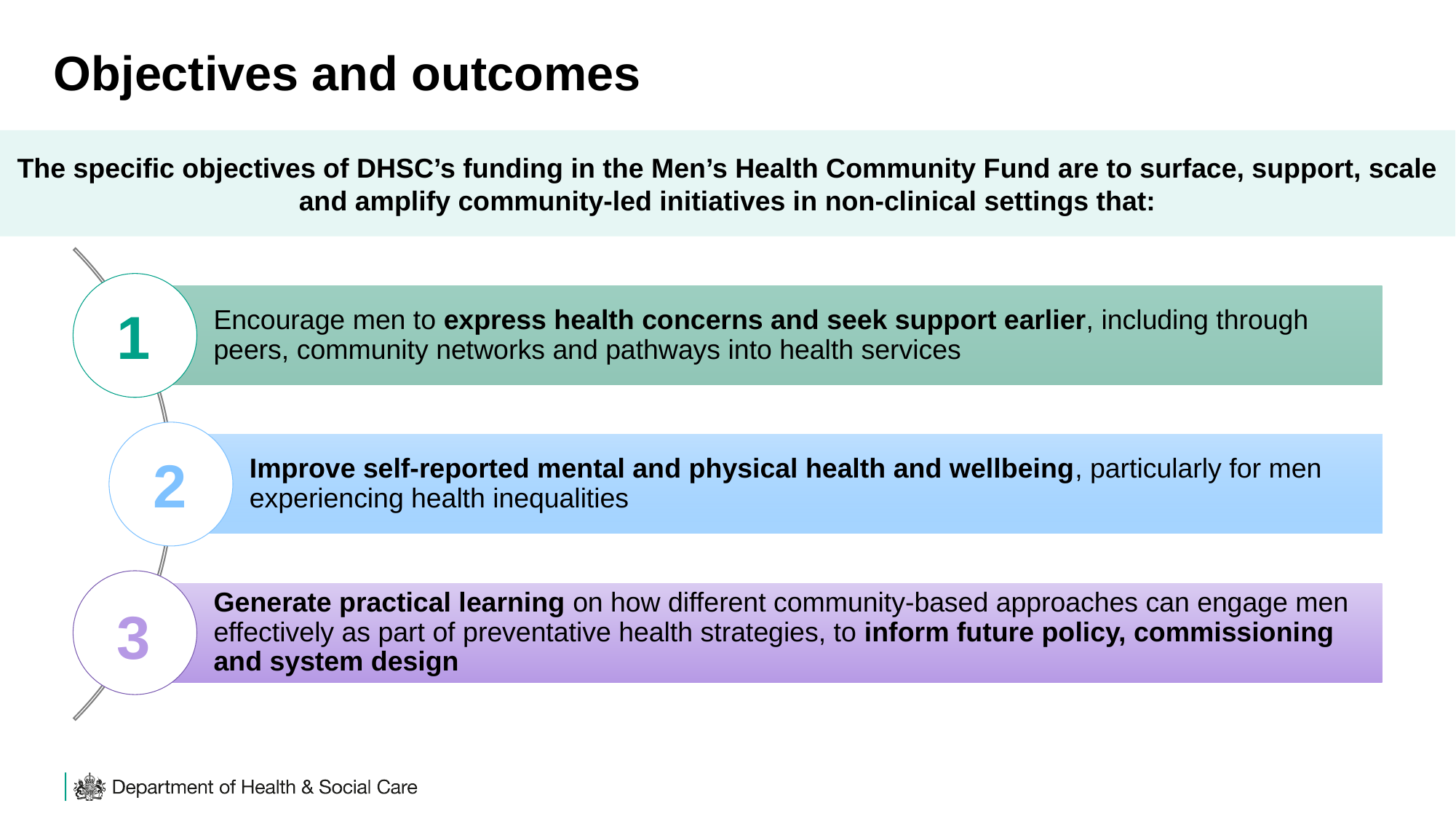

# Objectives and outcomes
The specific objectives of DHSC’s funding in the Men’s Health Community Fund are to surface, support, scale and amplify community-led initiatives in non-clinical settings that:
Encourage men to express health concerns and seek support earlier, including through peers, community networks and pathways into health services
Improve self-reported mental and physical health and wellbeing, particularly for men experiencing health inequalities
Generate practical learning on how different community-based approaches can engage men effectively as part of preventative health strategies, to inform future policy, commissioning and system design
1
2
3